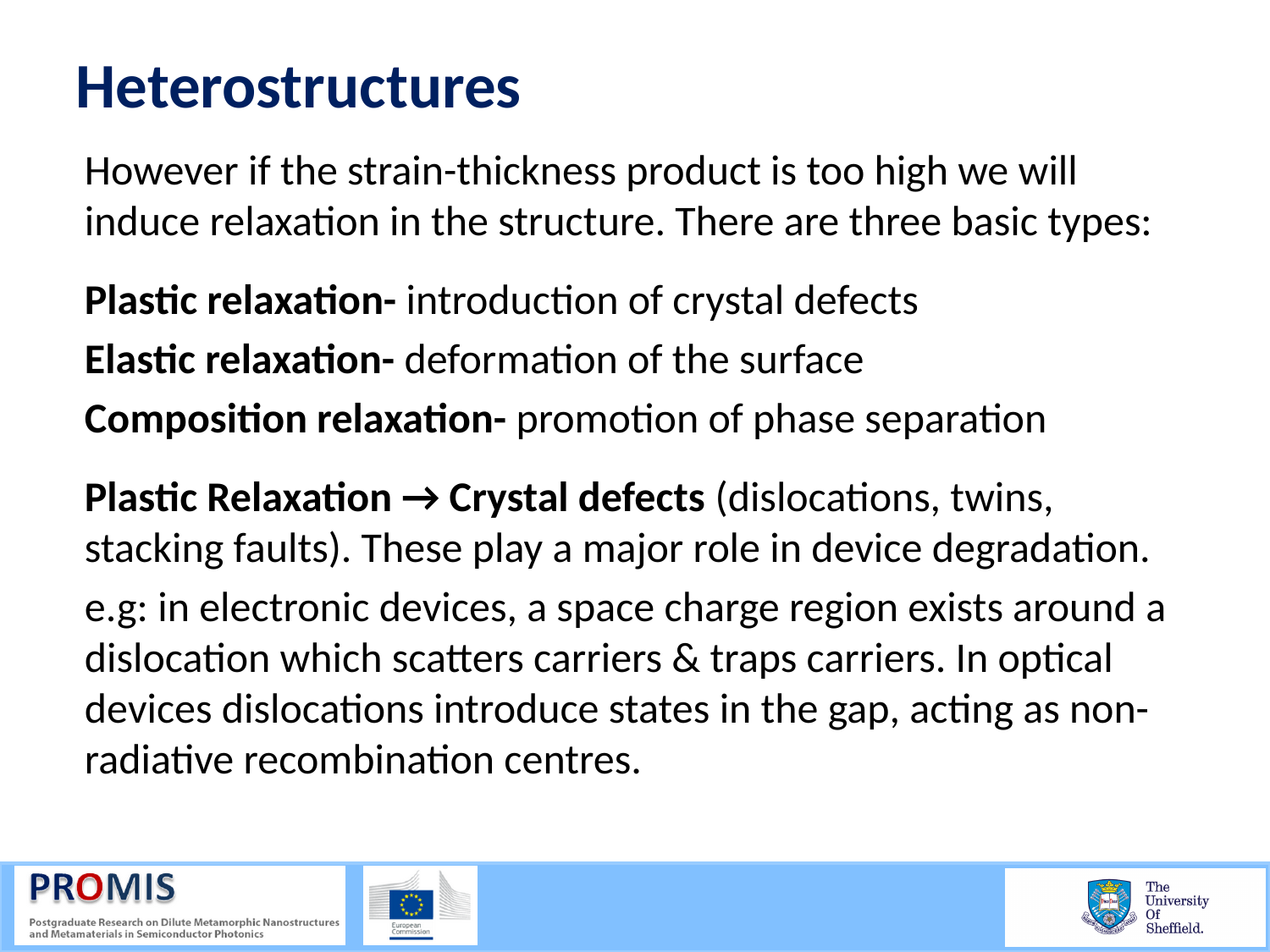

# Heterostructures
However if the strain-thickness product is too high we will induce relaxation in the structure. There are three basic types:

Plastic relaxation- introduction of crystal defects
Elastic relaxation- deformation of the surface
Composition relaxation- promotion of phase separation

Plastic Relaxation → Crystal defects (dislocations, twins, stacking faults). These play a major role in device degradation.
e.g: in electronic devices, a space charge region exists around a dislocation which scatters carriers & traps carriers. In optical devices dislocations introduce states in the gap, acting as non-radiative recombination centres.